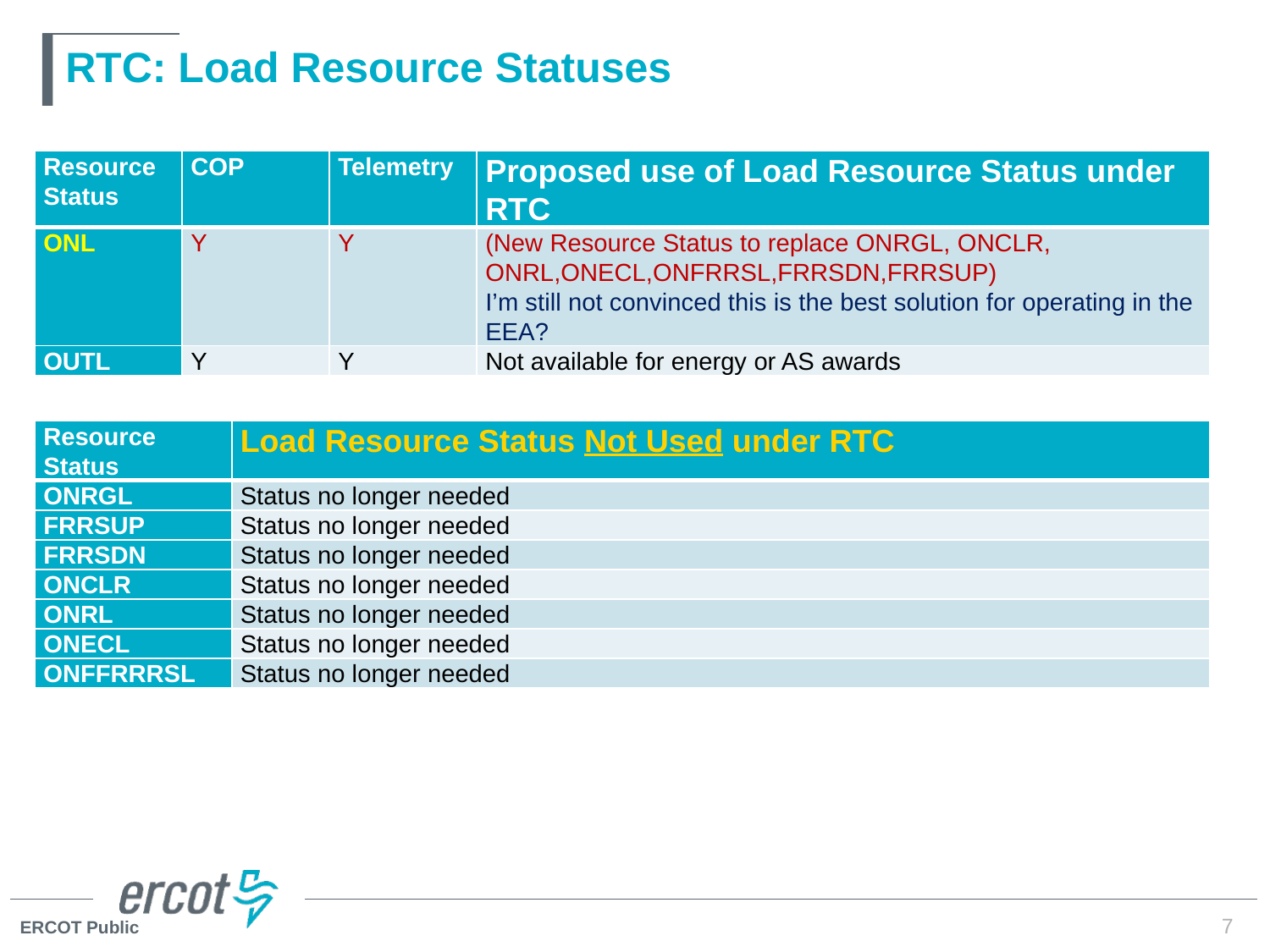

# RTC: Load Resource Statuses
| Resource Status | COP | Telemetry | Proposed use of Load Resource Status under RTC |
| --- | --- | --- | --- |
| ONL | Y | Y | (New Resource Status to replace ONRGL, ONCLR, ONRL,ONECL,ONFRRSL,FRRSDN,FRRSUP) I’m still not convinced this is the best solution for operating in the EEA? |
| OUTL | Y | Y | Not available for energy or AS awards |
| Resource Status | Load Resource Status Not Used under RTC |
| --- | --- |
| ONRGL | Status no longer needed |
| FRRSUP | Status no longer needed |
| FRRSDN | Status no longer needed |
| ONCLR | Status no longer needed |
| ONRL | Status no longer needed |
| ONECL | Status no longer needed |
| ONFFRRRSL | Status no longer needed |
7